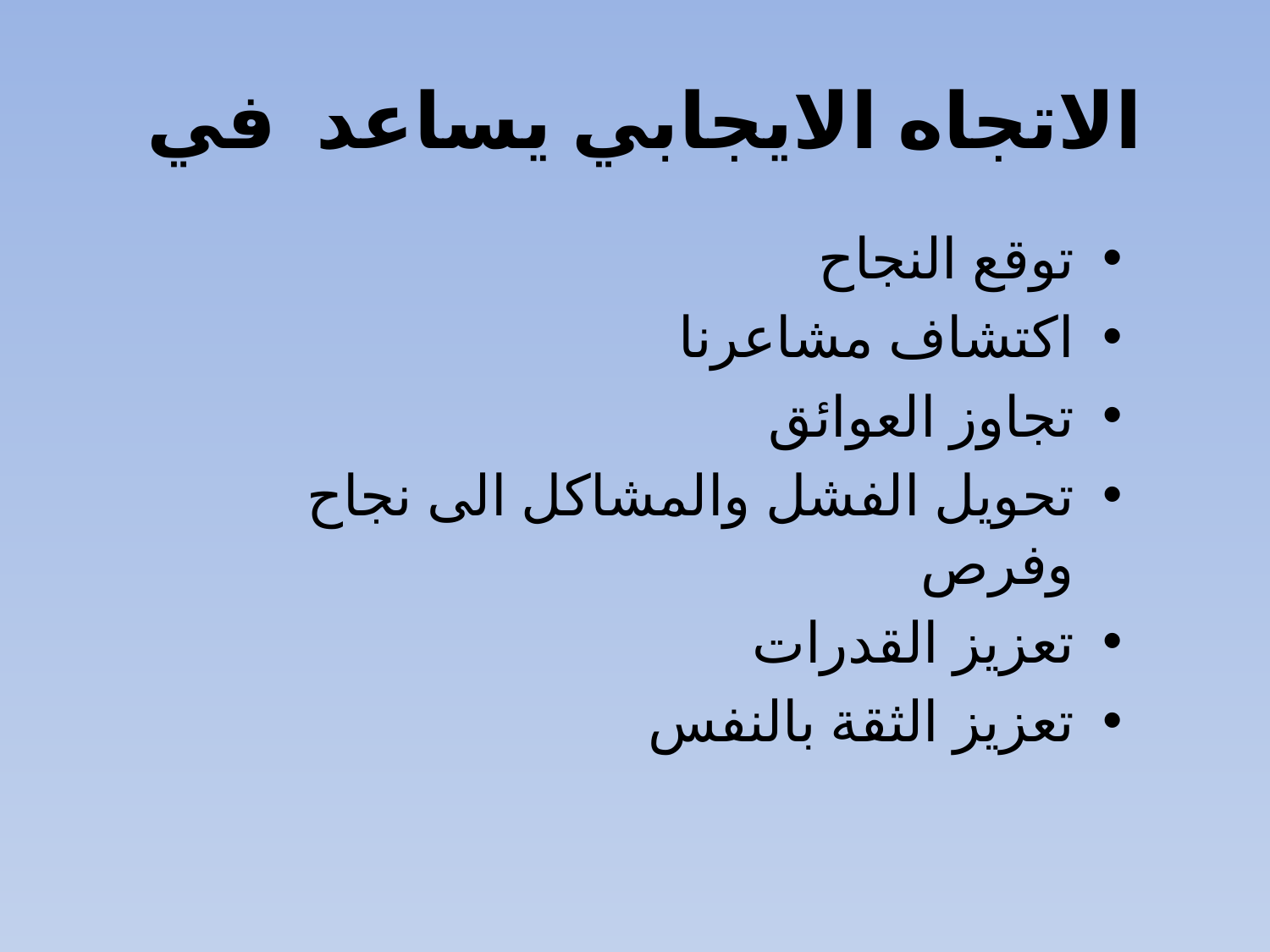

# الاتجاه الايجابي يساعد  في
توقع النجاح
اكتشاف مشاعرنا
تجاوز العوائق
تحويل الفشل والمشاكل الى نجاح وفرص
تعزيز القدرات
تعزيز الثقة بالنفس